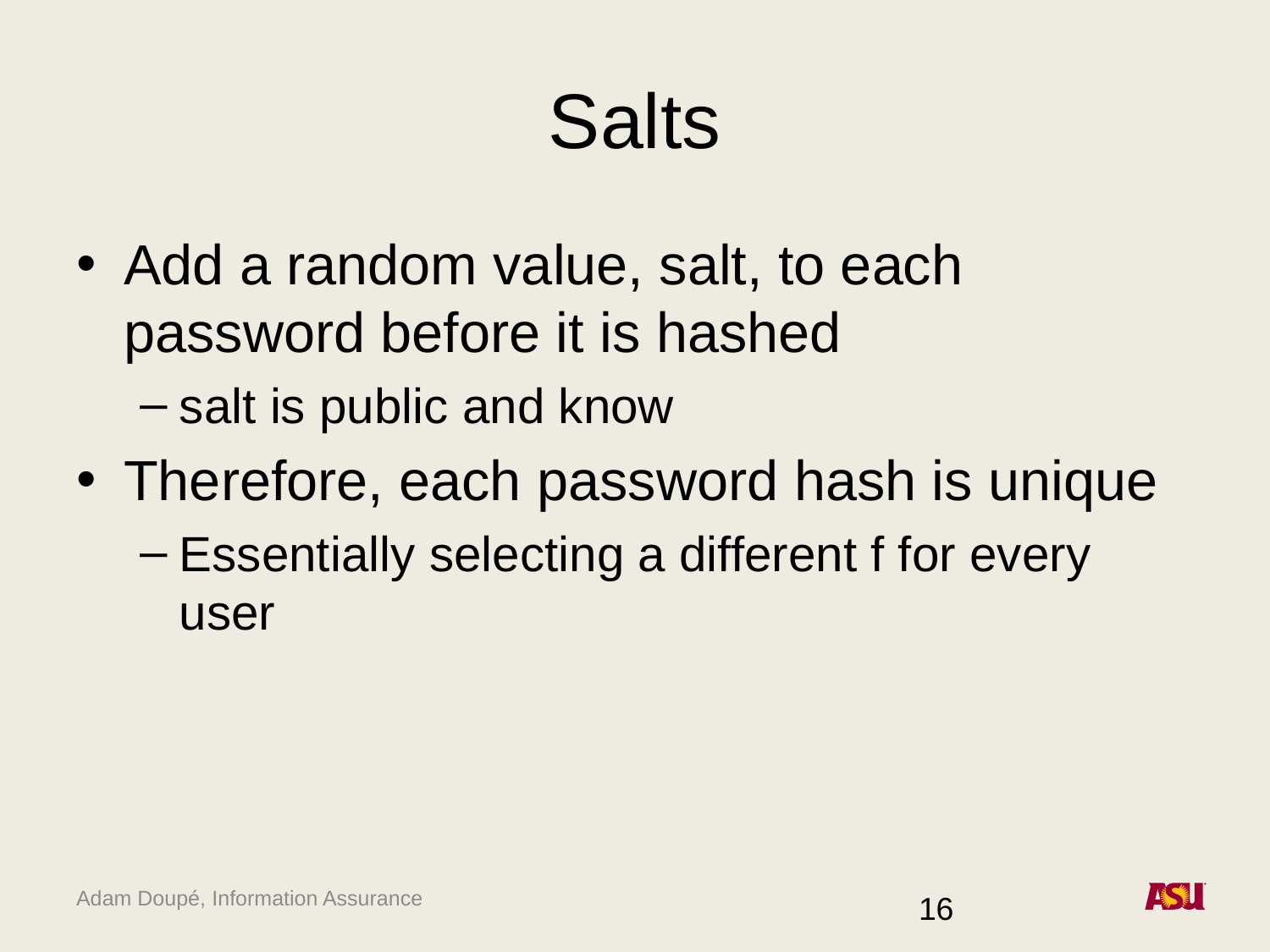

# Salts
Add a random value, salt, to each password before it is hashed
salt is public and know
Therefore, each password hash is unique
Essentially selecting a different f for every user

16